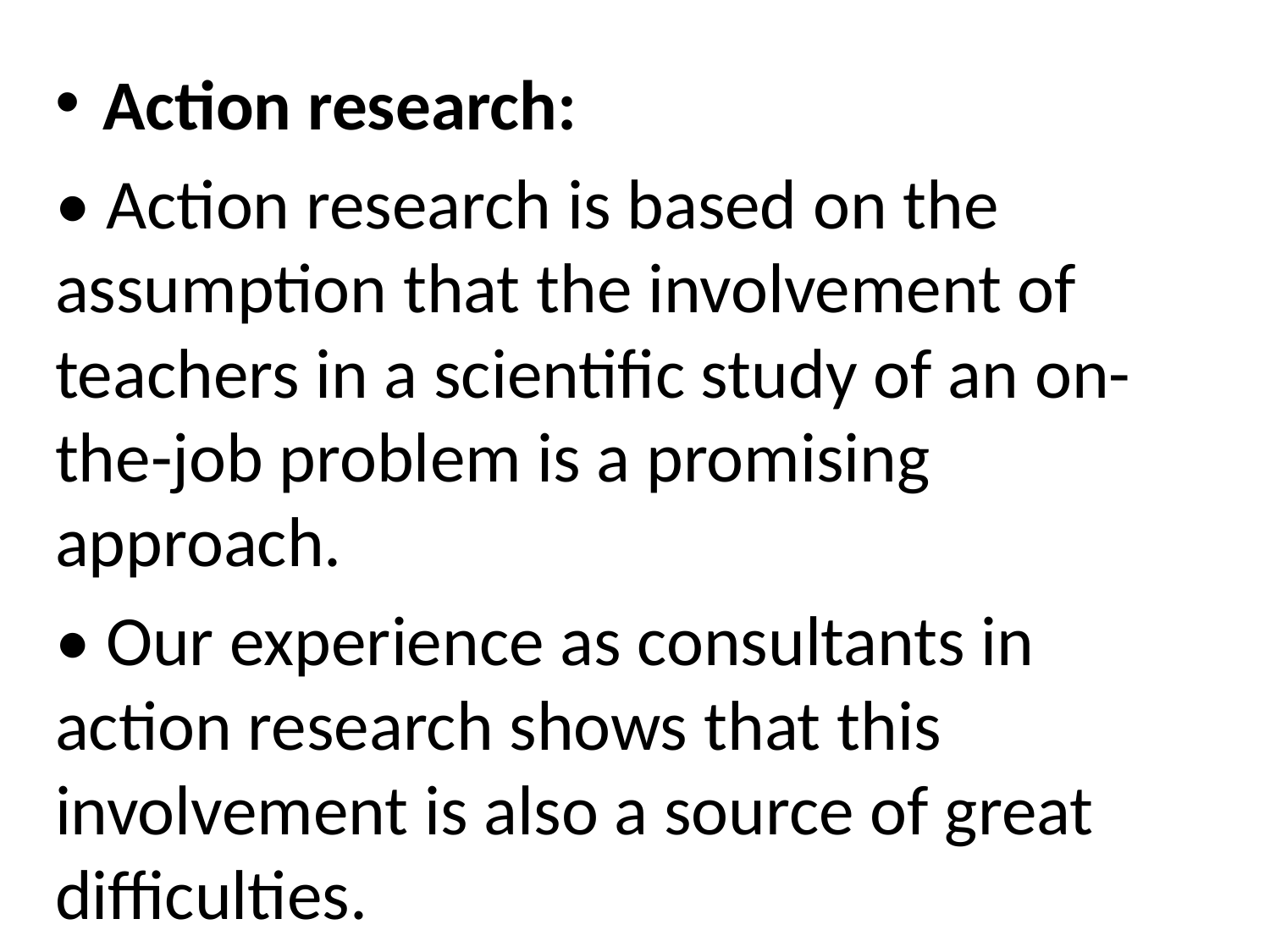

Action research:
• Action research is based on the assumption that the involvement of teachers in a scientific study of an on-the-job problem is a promising approach.
• Our experience as consultants in action research shows that this involvement is also a source of great difficulties.